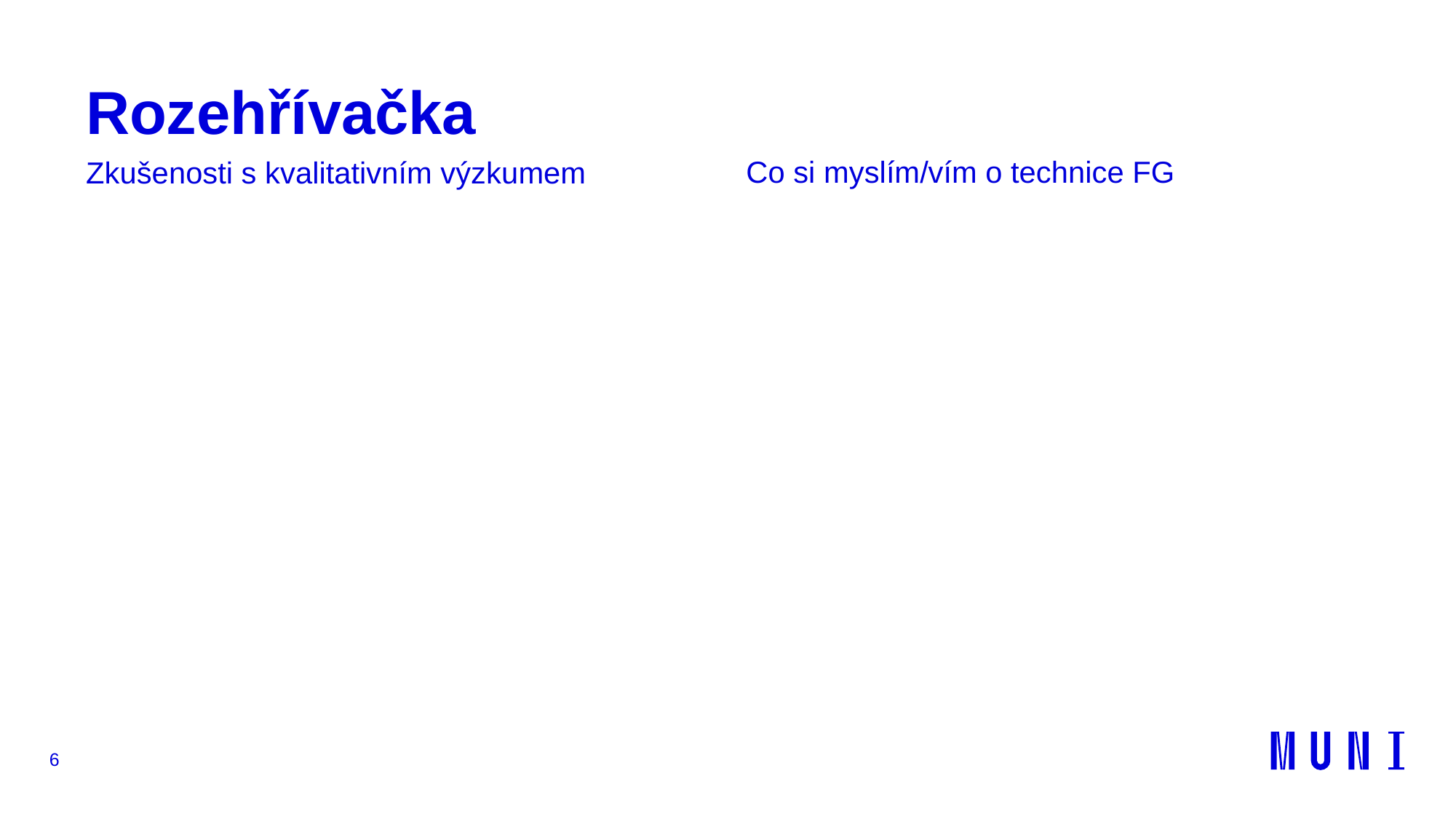

# Rozehřívačka
Co si myslím/vím o technice FG
Zkušenosti s kvalitativním výzkumem

6